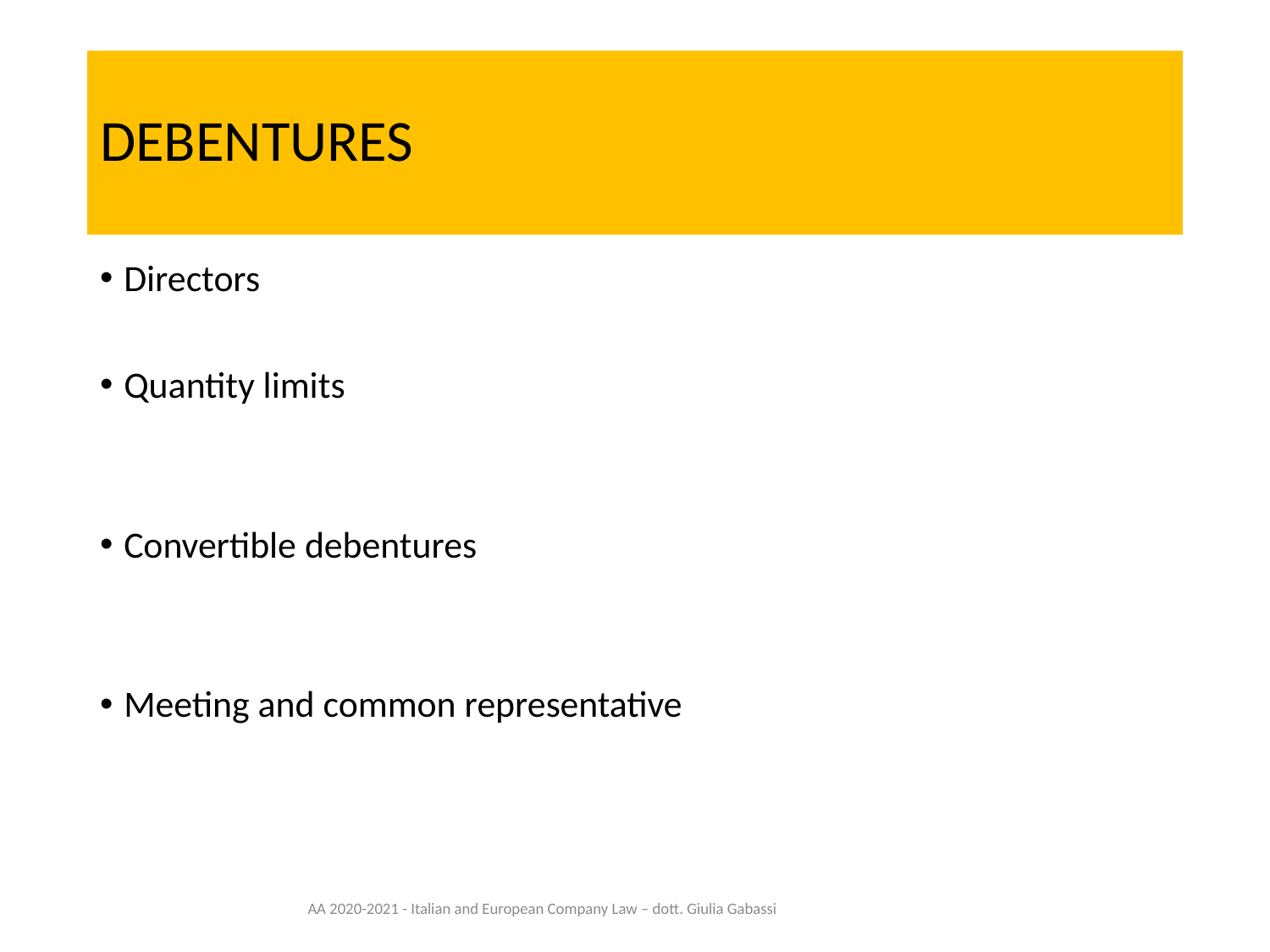

# DEBENTURES
Directors

Quantity limits

Convertible debentures

Meeting and common representative

AA 2020-2021 - Italian and European Company Law – dott. Giulia Gabassi